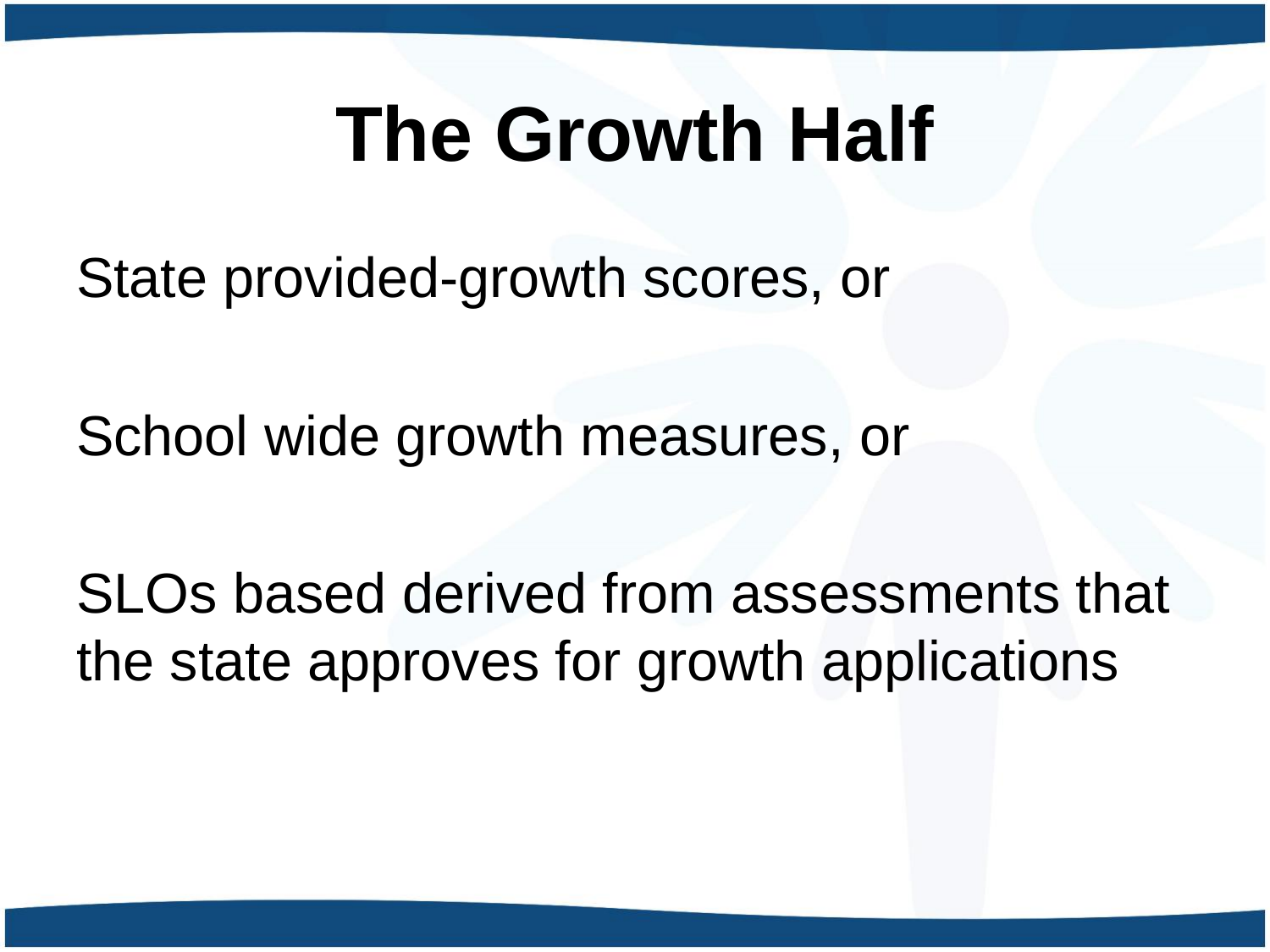

# The Growth Half
State provided-growth scores, or

School wide growth measures, or

SLOs based derived from assessments that the state approves for growth applications